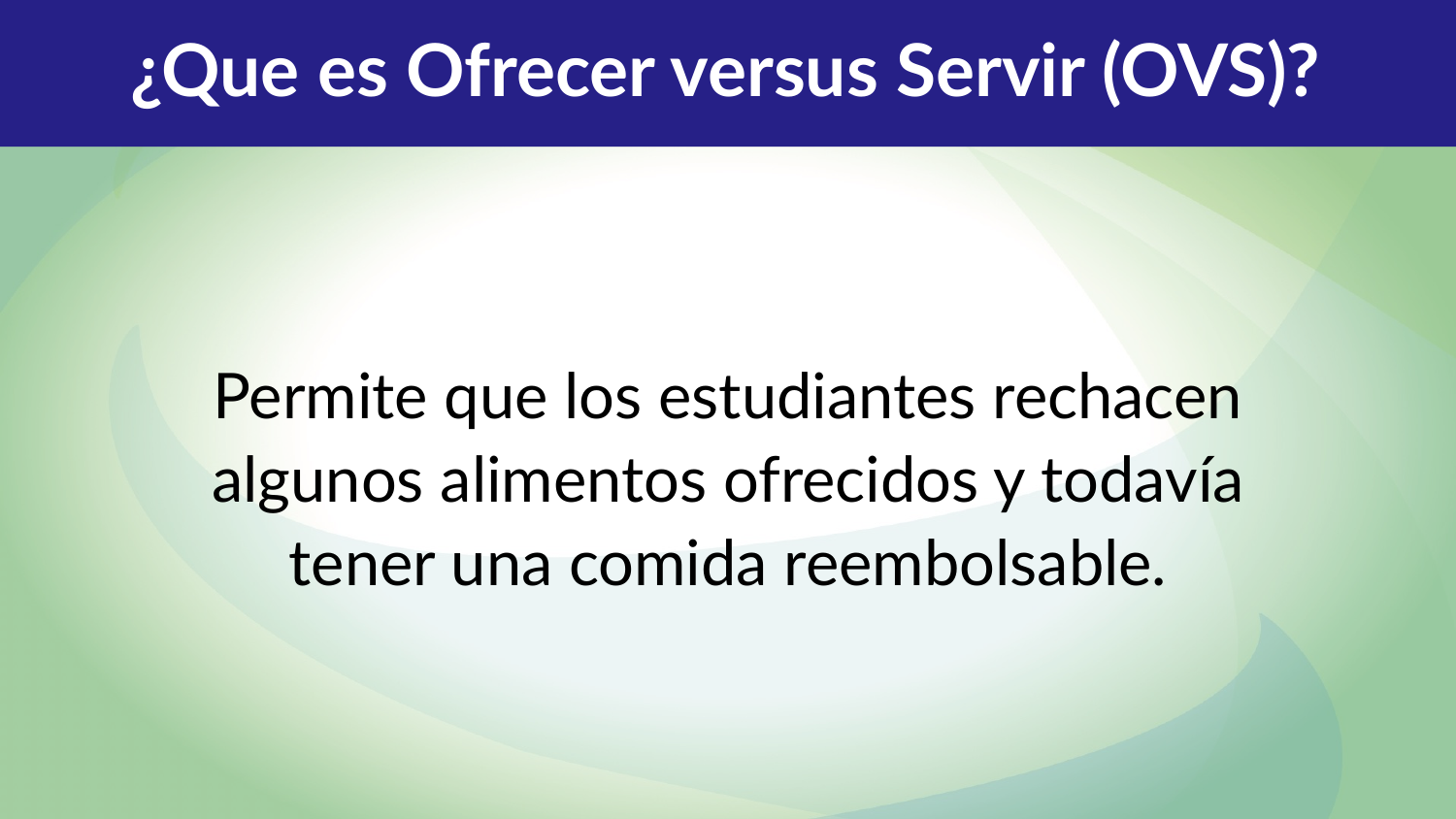

# ¿Que es Ofrecer versus Servir (OVS)?
Permite que los estudiantes rechacen algunos alimentos ofrecidos y todavía tener una comida reembolsable.